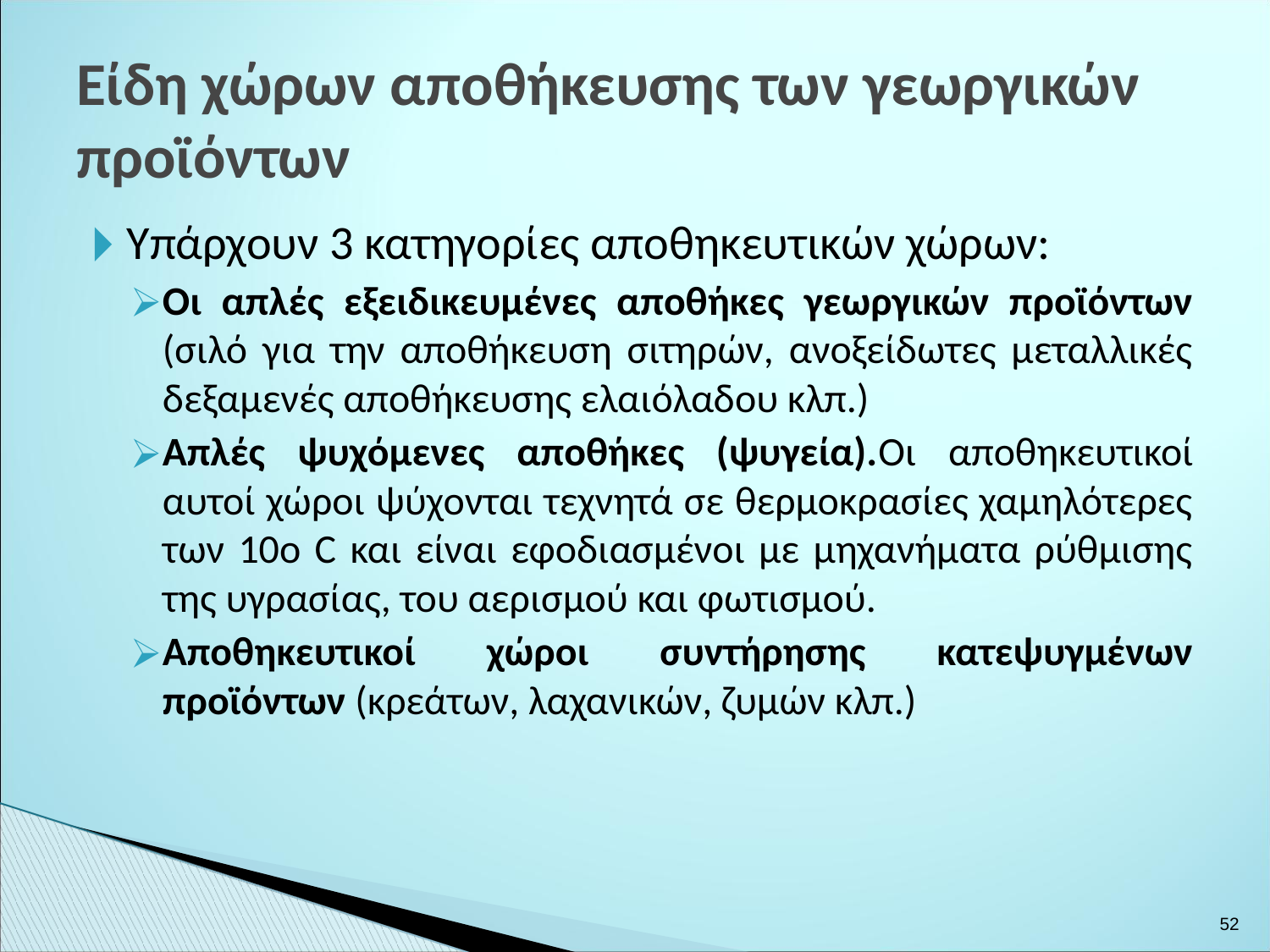

Είδη χώρων αποθήκευσης των γεωργικών προϊόντων
Υπάρχουν 3 κατηγορίες αποθηκευτικών χώρων:
Οι απλές εξειδικευμένες αποθήκες γεωργικών προϊόντων (σιλό για την αποθήκευση σιτηρών, ανοξείδωτες μεταλλικές δεξαμενές αποθήκευσης ελαιόλαδου κλπ.)
Απλές ψυχόμενες αποθήκες (ψυγεία).Οι αποθηκευτικοί αυτοί χώροι ψύχονται τεχνητά σε θερμοκρασίες χαμηλότερες των 10ο C και είναι εφοδιασμένοι με μηχανήματα ρύθμισης της υγρασίας, του αερισμού και φωτισμού.
Αποθηκευτικοί χώροι συντήρησης κατεψυγμένων προϊόντων (κρεάτων, λαχανικών, ζυμών κλπ.)
52